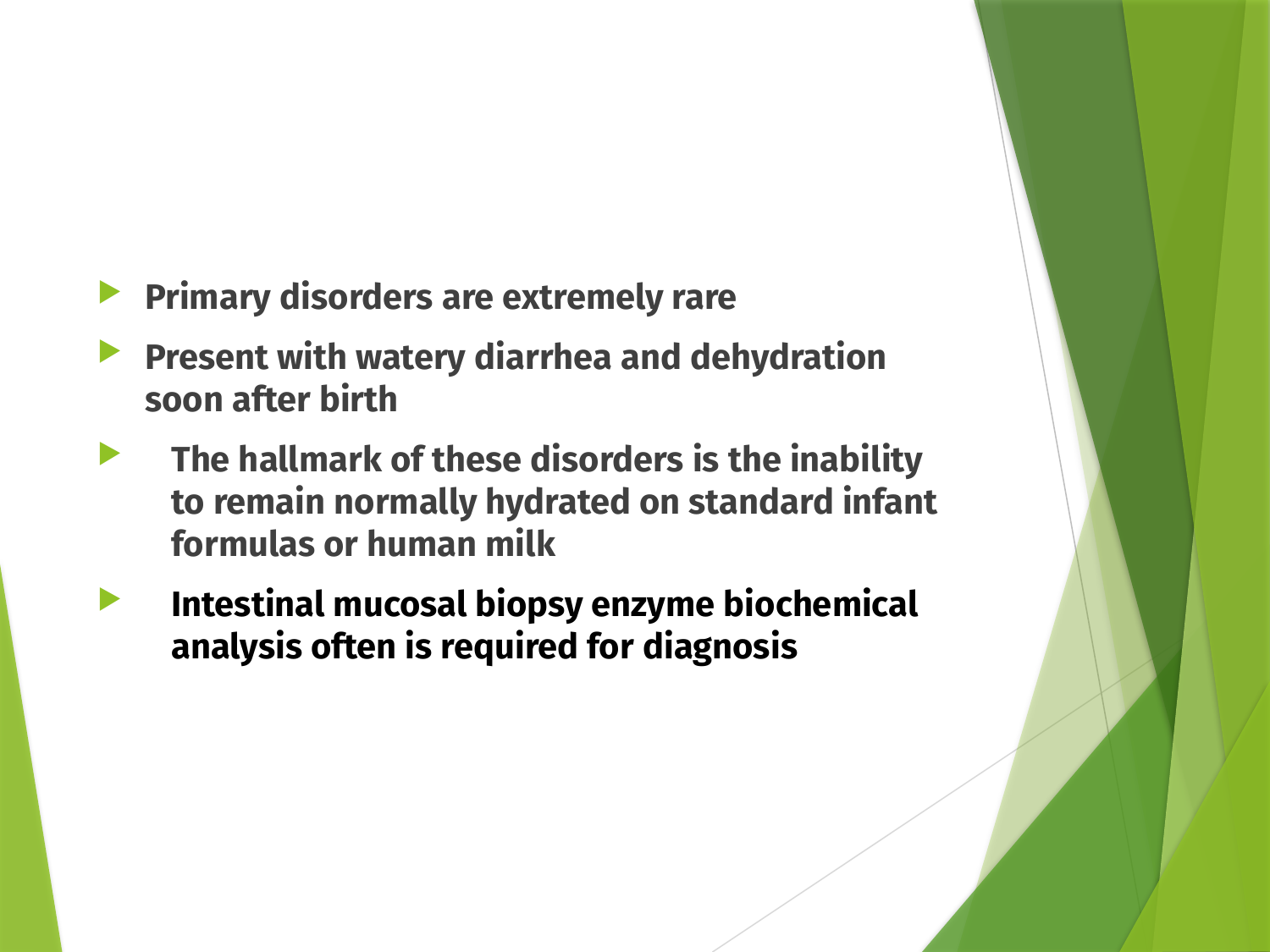

#
Primary disorders are extremely rare
Present with watery diarrhea and dehydration soon after birth
The hallmark of these disorders is the inability to remain normally hydrated on standard infant formulas or human milk
Intestinal mucosal biopsy enzyme biochemical analysis often is required for diagnosis